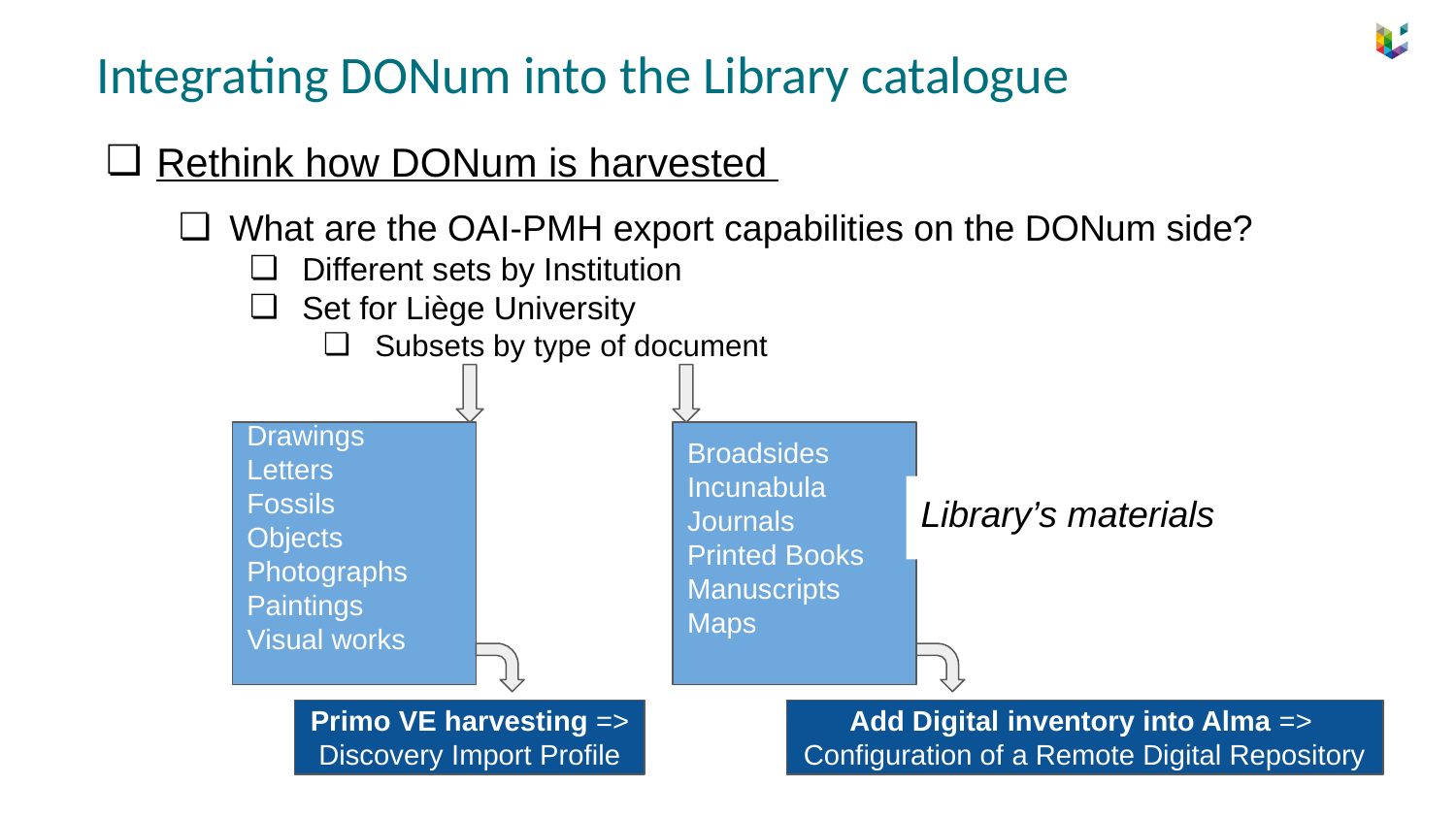

# Integrating DONum into the Library catalogue
Rethink how DONum is harvested
What are the OAI-PMH export capabilities on the DONum side?
Different sets by Institution
Set for Liège University
Subsets by type of document

Drawings
Letters
Fossils
Objects
Photographs
Paintings
Visual works

Broadsides
Incunabula
Journals
Printed Books
Manuscripts
Maps

Library’s materials

Primo VE harvesting => Discovery Import Profile
Add Digital inventory into Alma =>
Configuration of a Remote Digital Repository